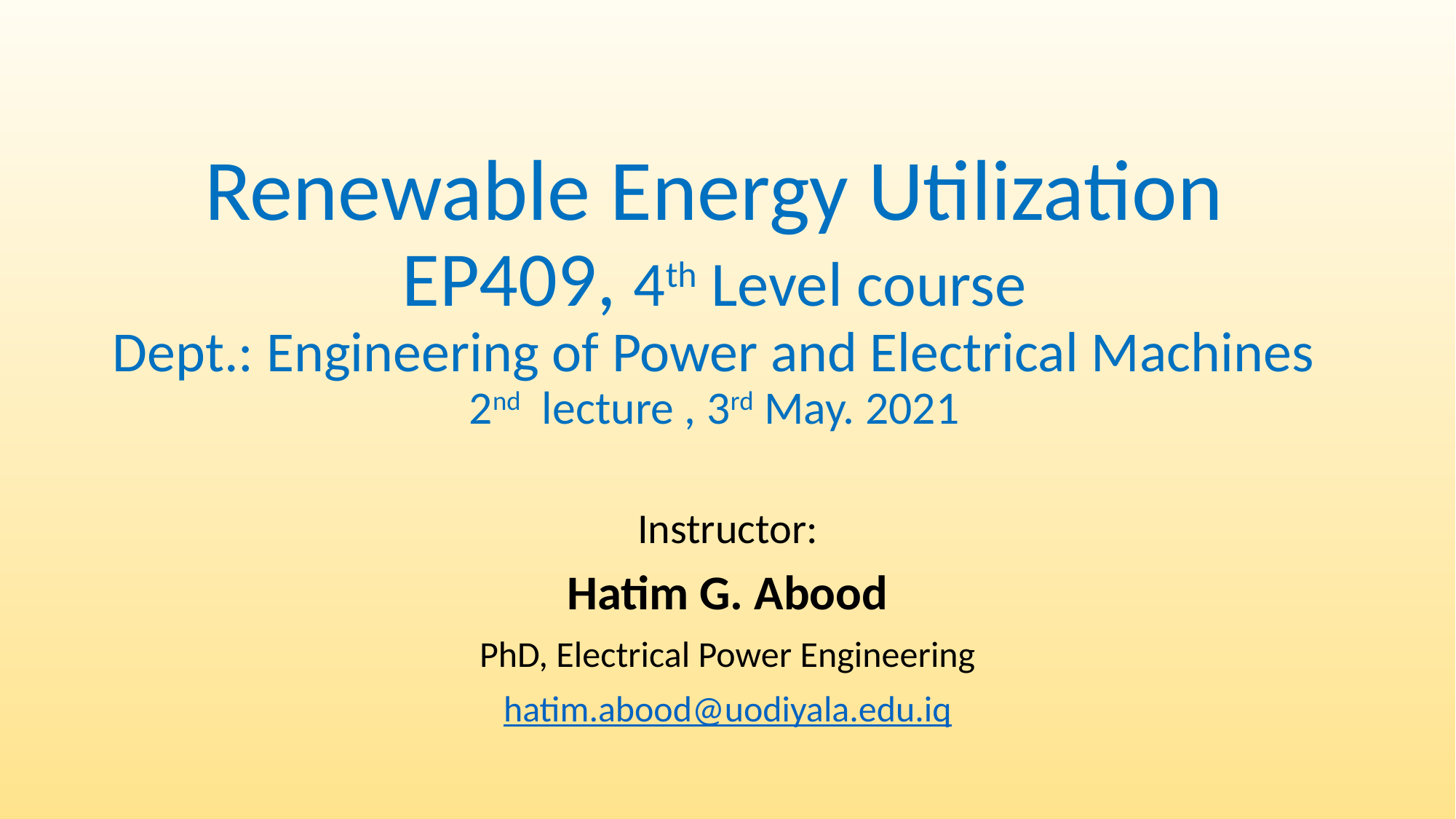

# Renewable Energy Utilization EP409, 4th Level course Dept.: Engineering of Power and Electrical Machines 2nd  lecture , 3rd May. 2021
Instructor:
Hatim G. Abood
PhD, Electrical Power Engineering
hatim.abood@uodiyala.edu.iq